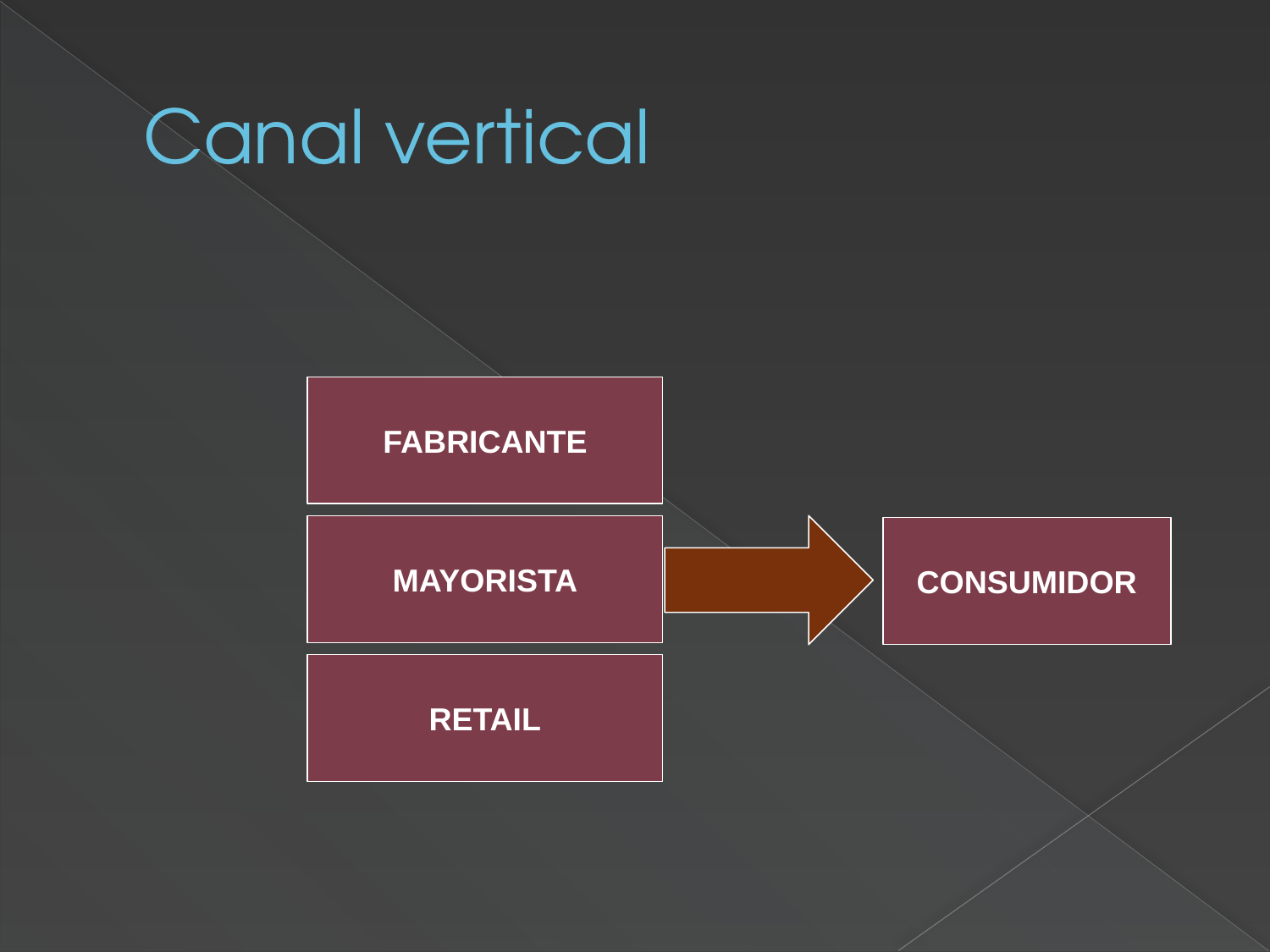

# Canal vertical
FABRICANTE

MAYORISTA
CONSUMIDOR
RETAIL